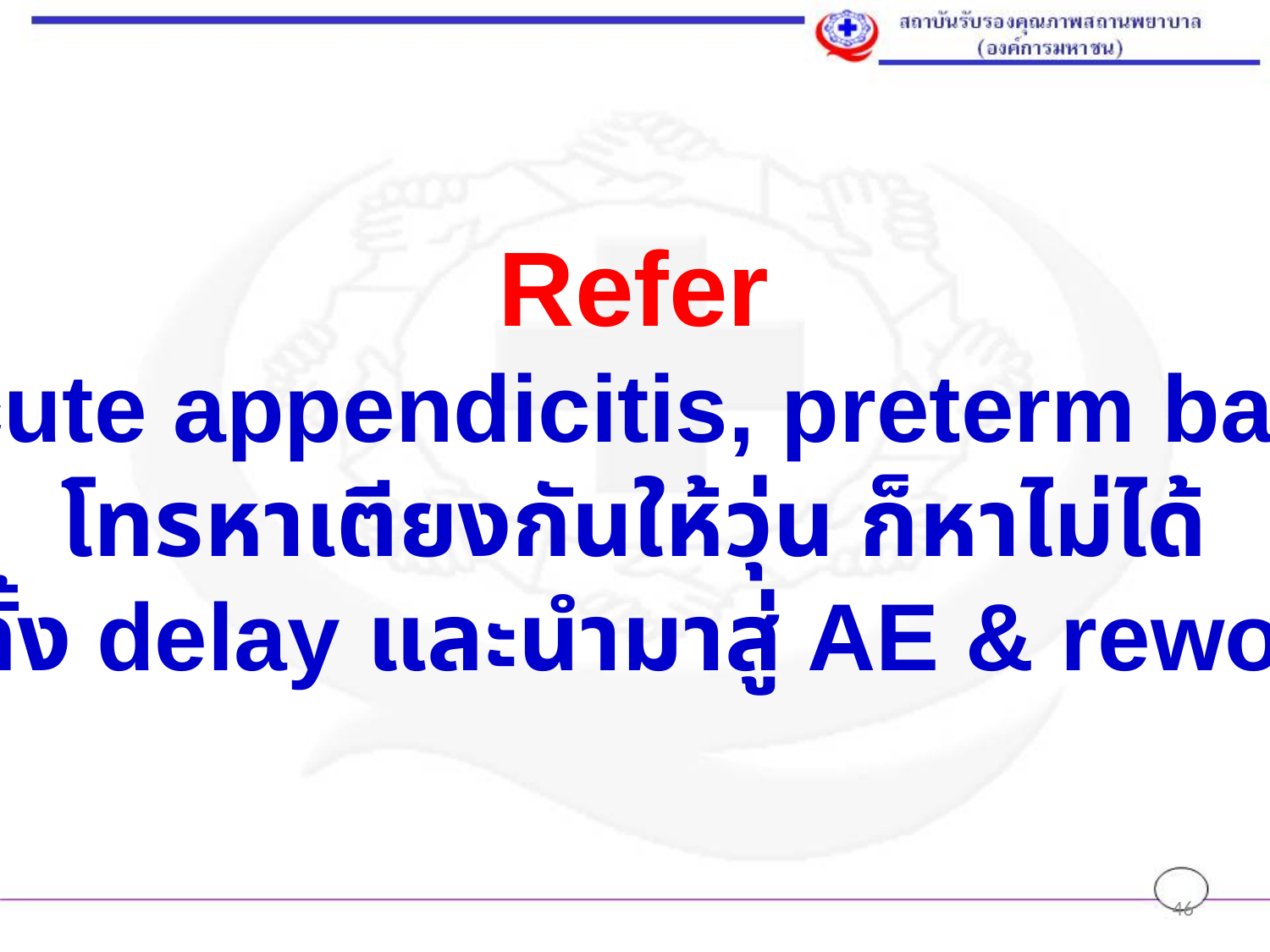

Refer
Acute appendicitis, preterm baby
โทรหาเตียงกันให้วุ่น ก็หาไม่ได้
มีทั้ง delay และนำมาสู่ AE & rework
46